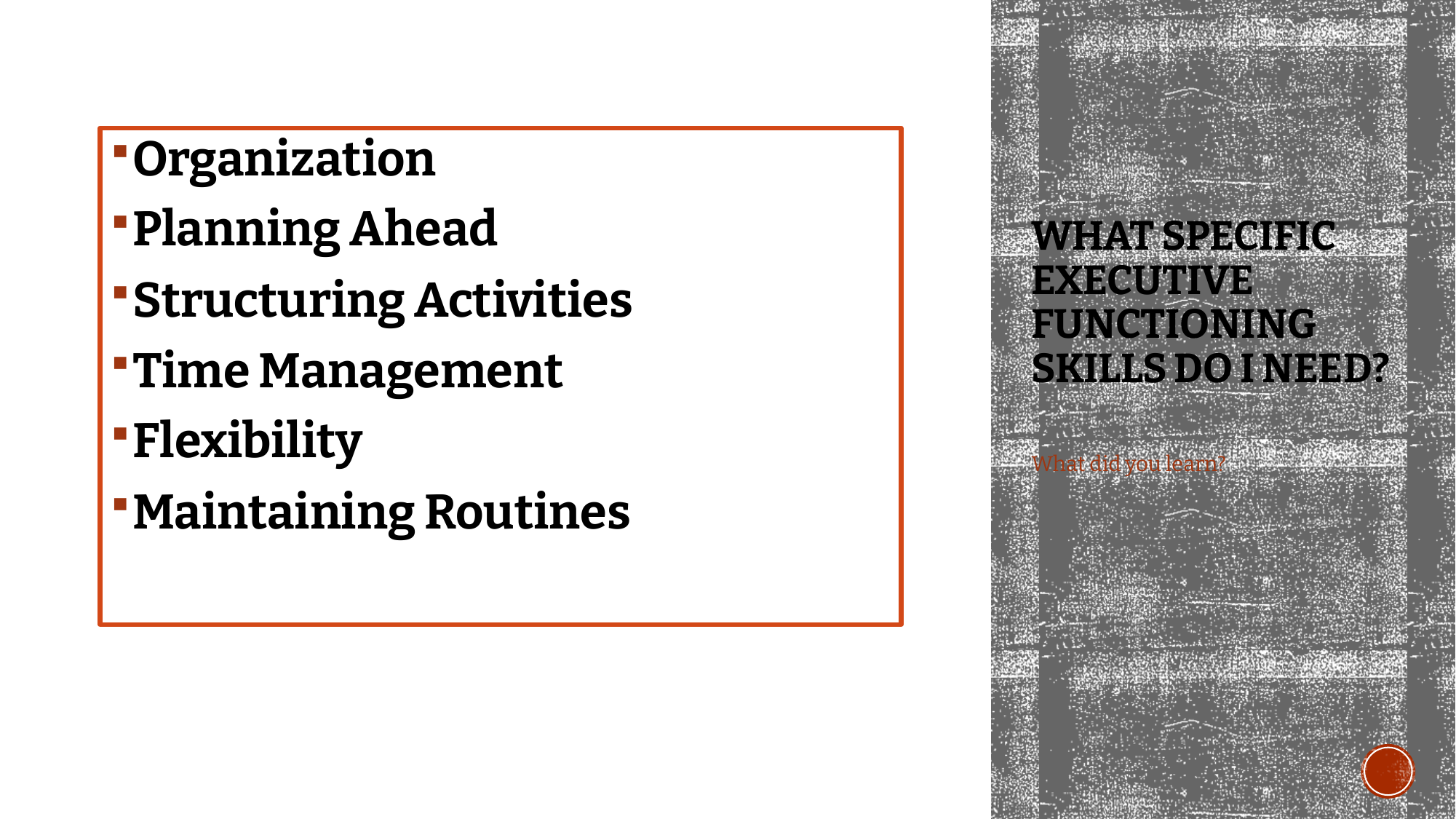

Organization
Planning Ahead
Structuring Activities
Time Management
Flexibility
Maintaining Routines

# What Specific Executive Functioning Skills Do I Need?
What did you learn?